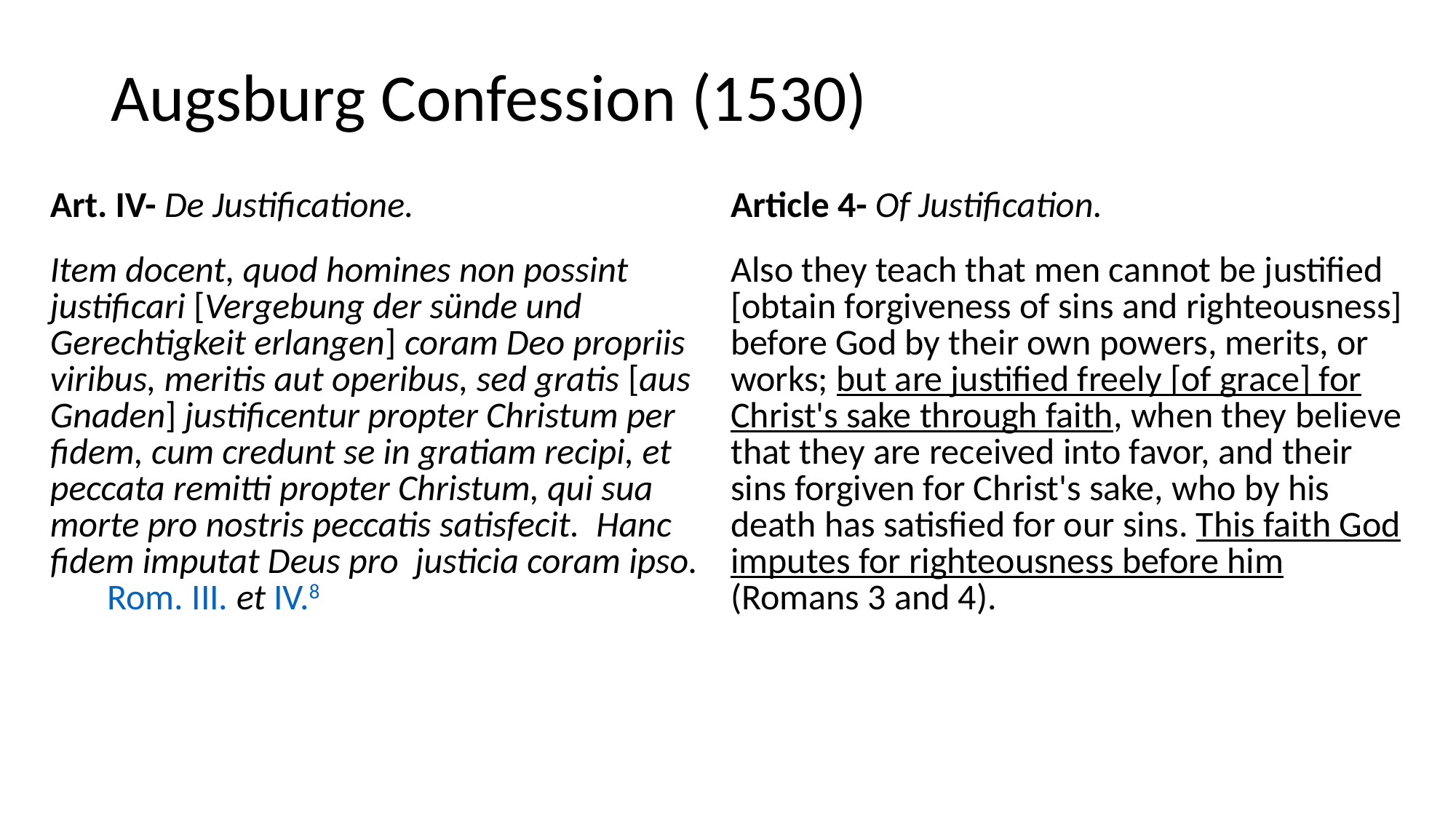

# Augsburg Confession (1530)
| Art. IV- De Justificatione. | Article 4- Of Justification. |
| --- | --- |
| Item docent, quod homines non possint justificari [Vergebung der sünde und Gerechtigkeit erlangen] coram Deo propriis viribus, meritis aut operibus, sed gratis [aus Gnaden] justificentur propter Christum per fidem, cum credunt se in gratiam recipi, et peccata remitti propter Christum, qui sua morte pro nostris peccatis satisfecit. Hanc fidem imputat Deus pro justicia coram ipso. Rom. III. et IV.8 | Also they teach that men cannot be justified [obtain forgiveness of sins and righteousness] before God by their own powers, merits, or works; but are justified freely [of grace] for Christ's sake through faith, when they believe that they are received into favor, and their sins forgiven for Christ's sake, who by his death has satisfied for our sins. This faith God imputes for righteousness before him (Romans 3 and 4). |